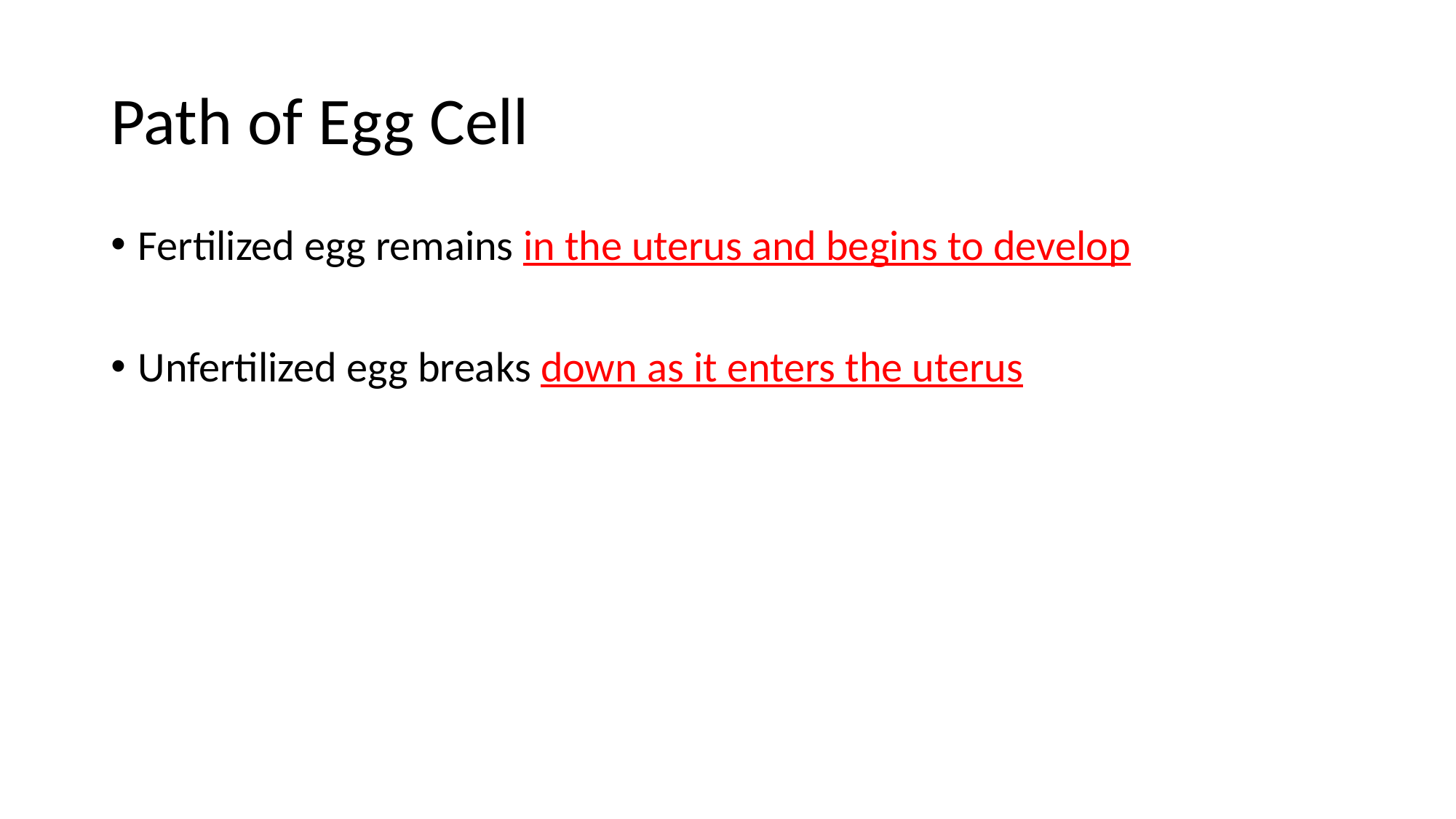

# Path of Egg Cell
Fertilized egg remains in the uterus and begins to develop

Unfertilized egg breaks down as it enters the uterus